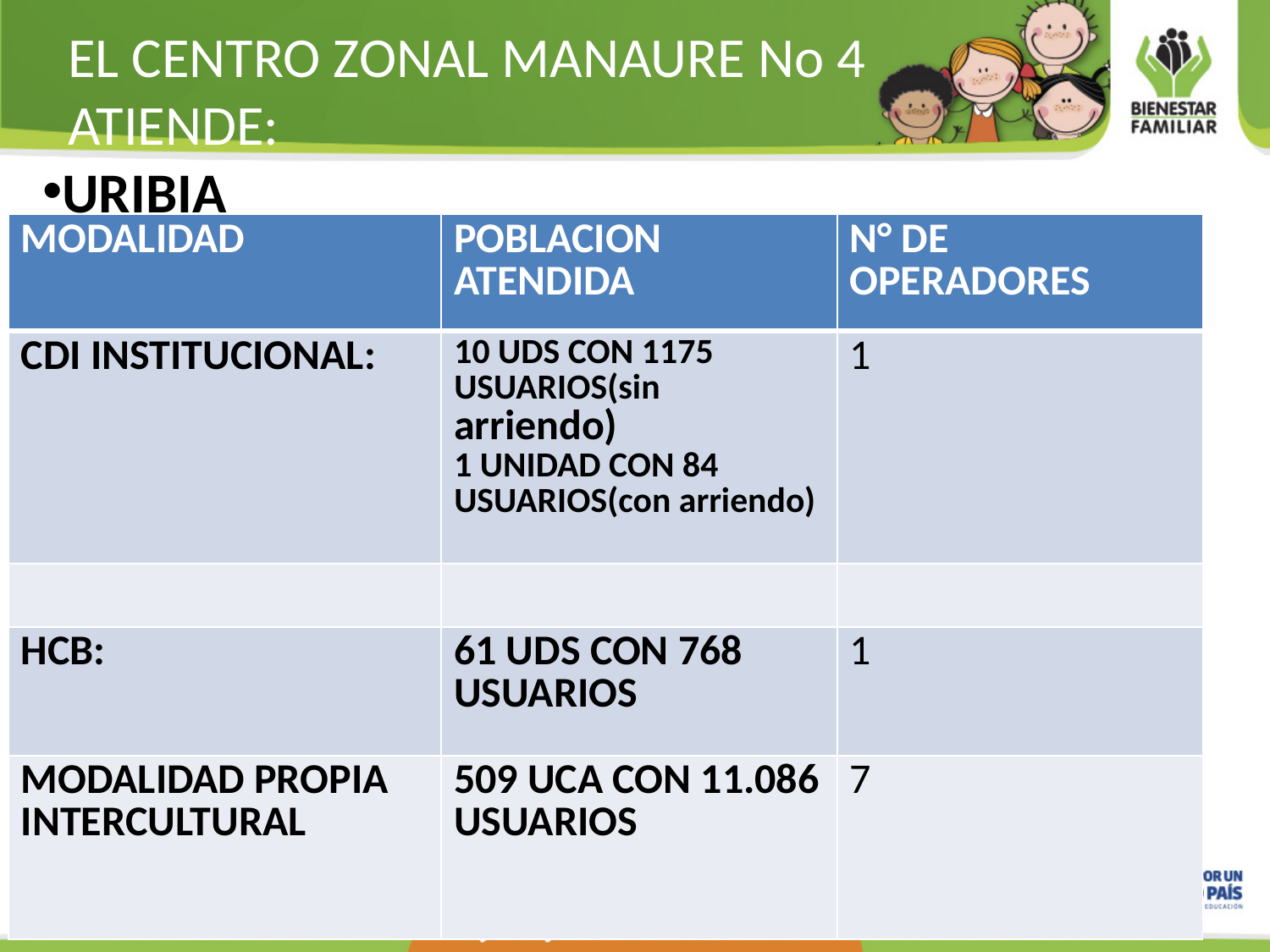

EL CENTRO ZONAL MANAURE No 4 ATIENDE:
URIBIA
| MODALIDAD | POBLACION ATENDIDA | N° DE OPERADORES |
| --- | --- | --- |
| CDI INSTITUCIONAL: | 10 UDS CON 1175 USUARIOS(sin arriendo) 1 UNIDAD CON 84 USUARIOS(con arriendo) | 1 |
|  |  |  |
| HCB: | 61 UDS CON 768 USUARIOS | 1 |
| MODALIDAD PROPIA INTERCULTURAL | 509 UCA CON 11.086 USUARIOS | 7 |